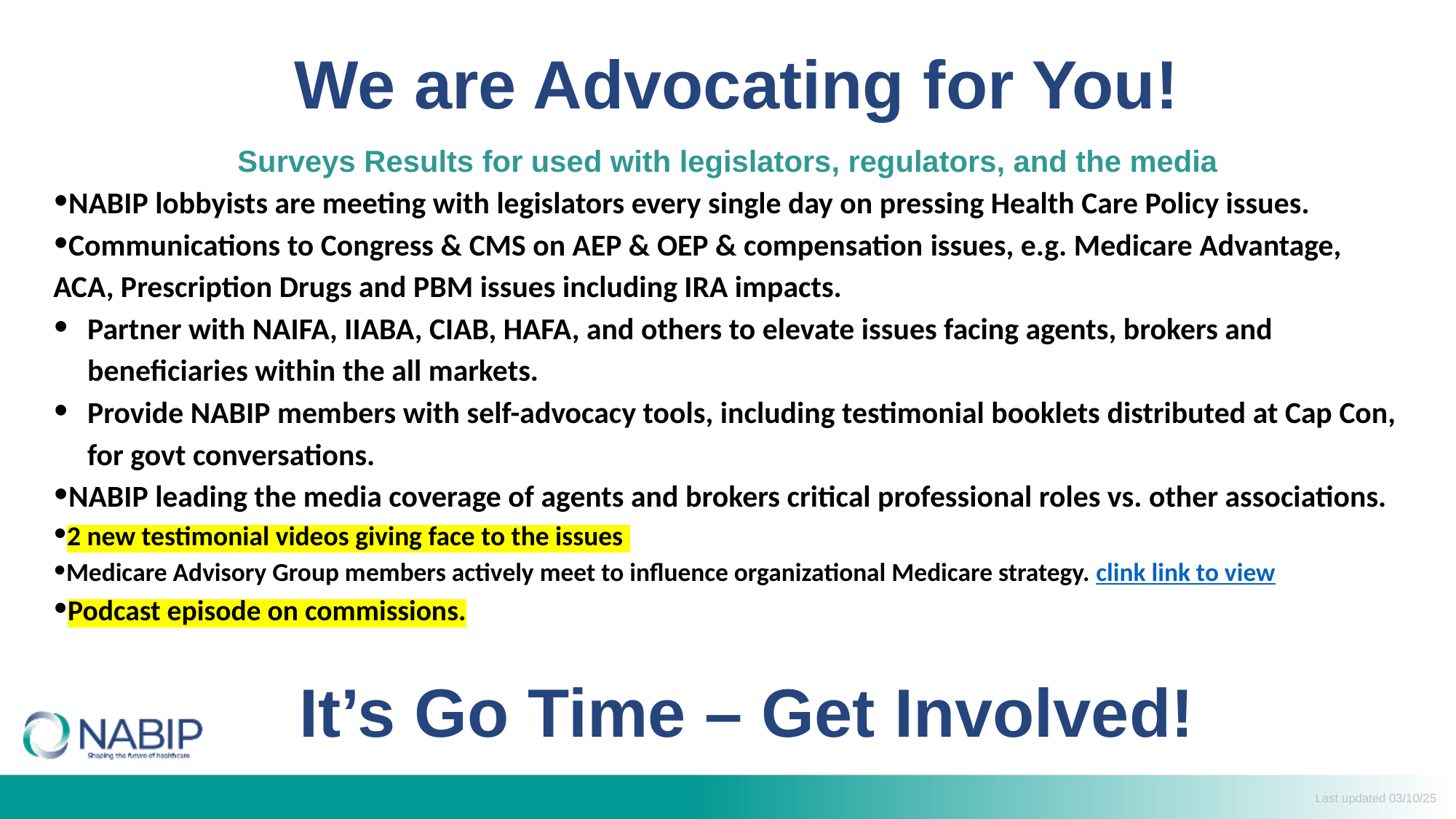

We are Advocating for You!
Surveys Results for used with legislators, regulators, and the media
NABIP lobbyists are meeting with legislators every single day on pressing Health Care Policy issues.
Communications to Congress & CMS on AEP & OEP & compensation issues, e.g. Medicare Advantage, ACA, Prescription Drugs and PBM issues including IRA impacts.
Partner with NAIFA, IIABA, CIAB, HAFA, and others to elevate issues facing agents, brokers and beneficiaries within the all markets.
Provide NABIP members with self-advocacy tools, including testimonial booklets distributed at Cap Con, for govt conversations.
NABIP leading the media coverage of agents and brokers critical professional roles vs. other associations.
2 new testimonial videos giving face to the issues
Medicare Advisory Group members actively meet to influence organizational Medicare strategy. clink link to view
Podcast episode on commissions.
It’s Go Time – Get Involved!
Last updated 03/10/25